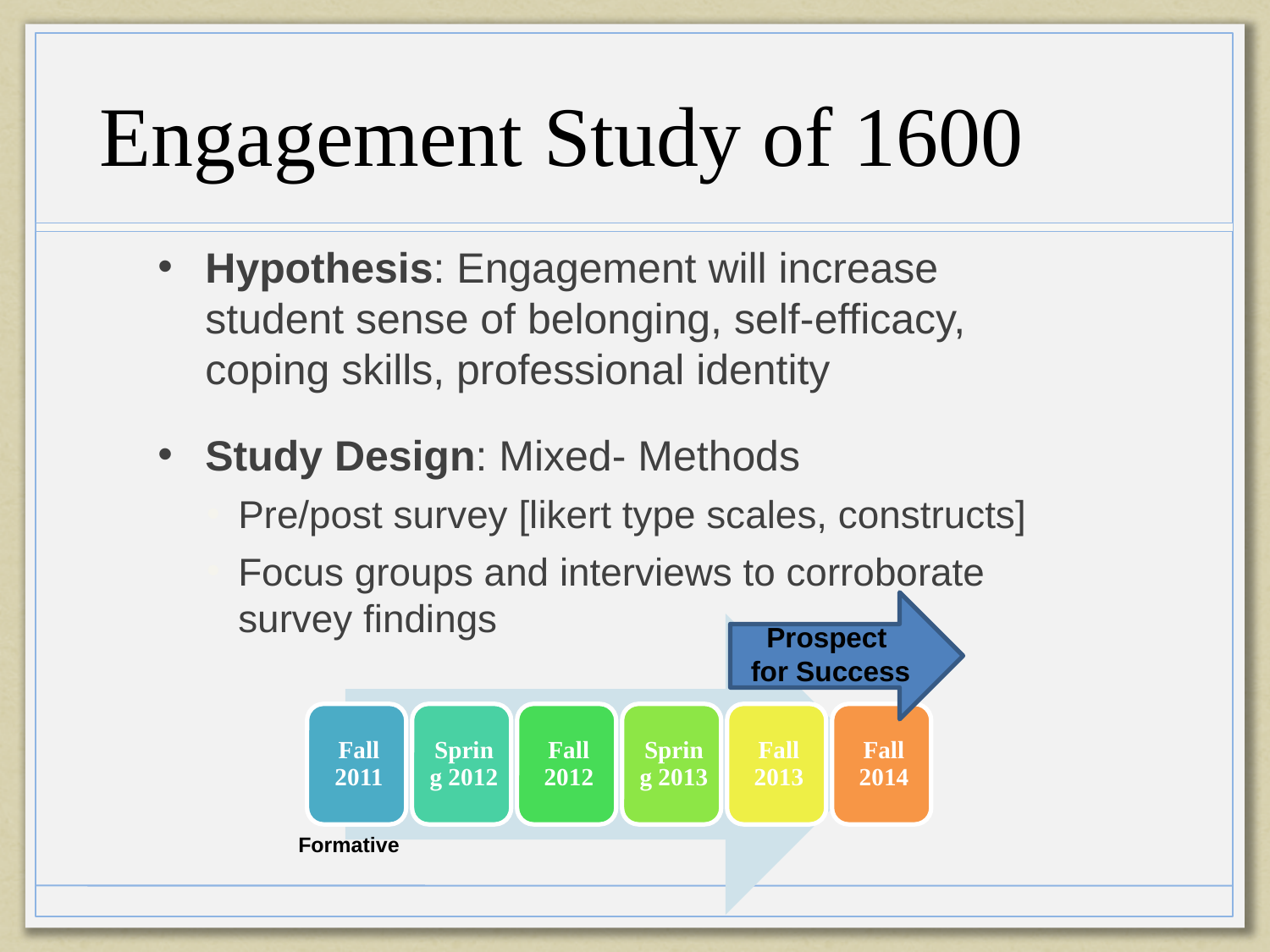

# Engagement Study of 1600
Hypothesis: Engagement will increase student sense of belonging, self-efficacy, coping skills, professional identity
Study Design: Mixed- Methods
Pre/post survey [likert type scales, constructs]
Focus groups and interviews to corroborate survey findings

Fall 2011
Spring 2012
Fall 2012
Spring 2013
Fall 2013
Fall 2014
Prospect
for Success
Formative